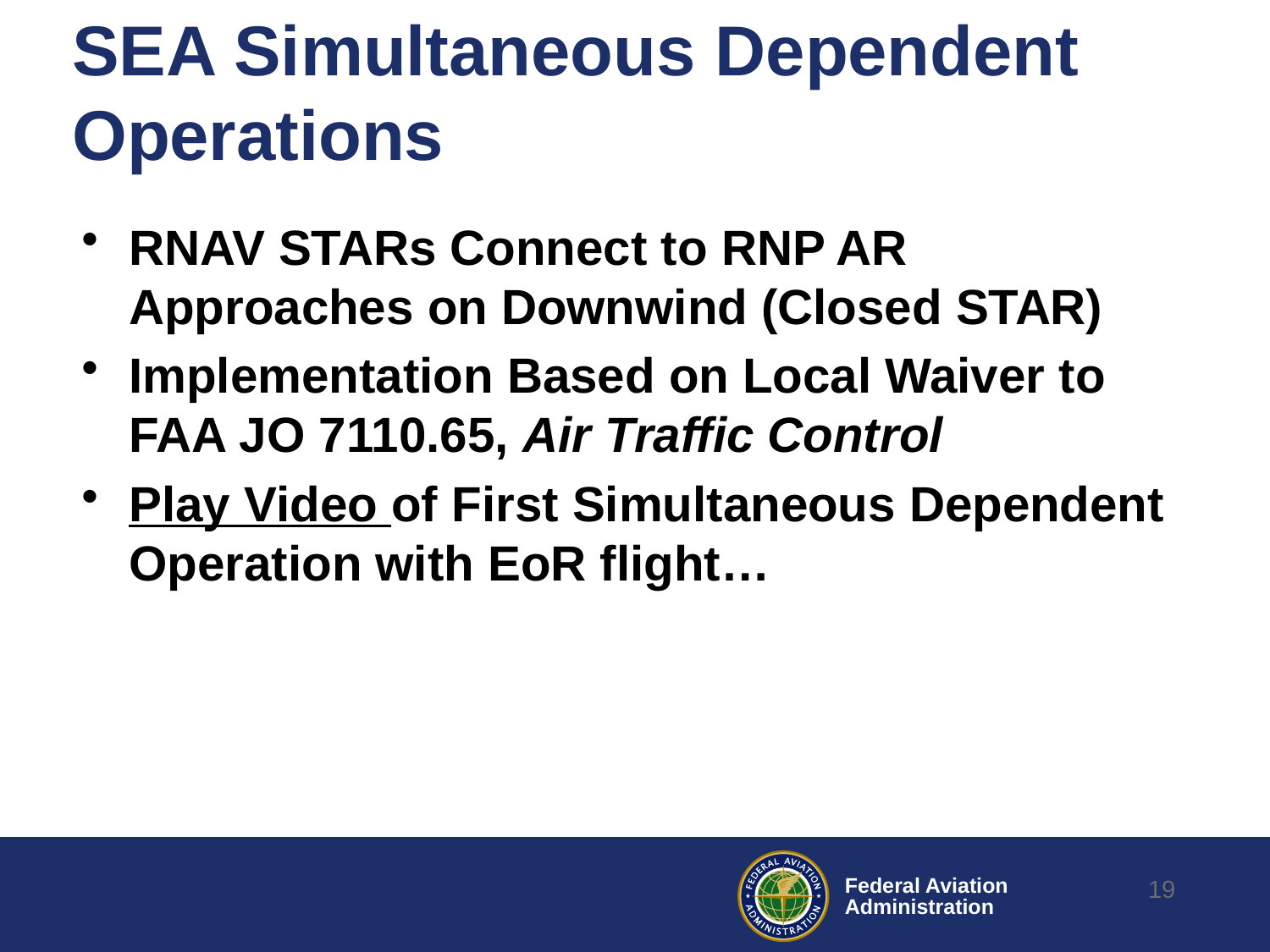

# SEA Simultaneous Dependent Operations
RNAV STARs Connect to RNP AR Approaches on Downwind (Closed STAR)
Implementation Based on Local Waiver to FAA JO 7110.65, Air Traffic Control
Play Video of First Simultaneous Dependent Operation with EoR flight…
19